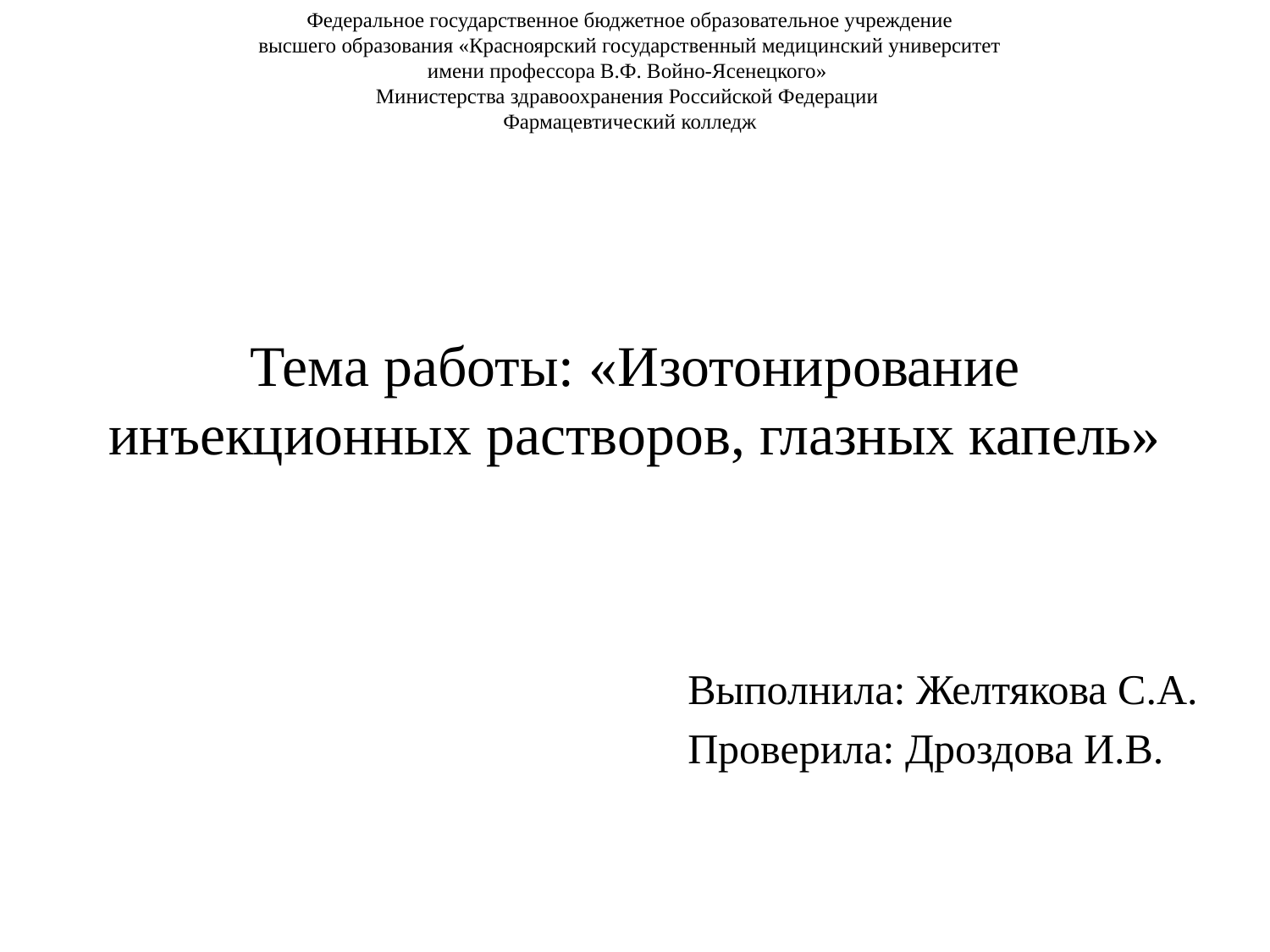

Федеральное государственное бюджетное образовательное учреждение
 высшего образования «Красноярский государственный медицинский университет
имени профессора В.Ф. Войно-Ясенецкого»
Министерства здравоохранения Российской Федерации
Фармацевтический колледж
# Тема работы: «Изотонирование инъекционных растворов, глазных капель»
Выполнила: Желтякова С.А.
Проверила: Дроздова И.В.